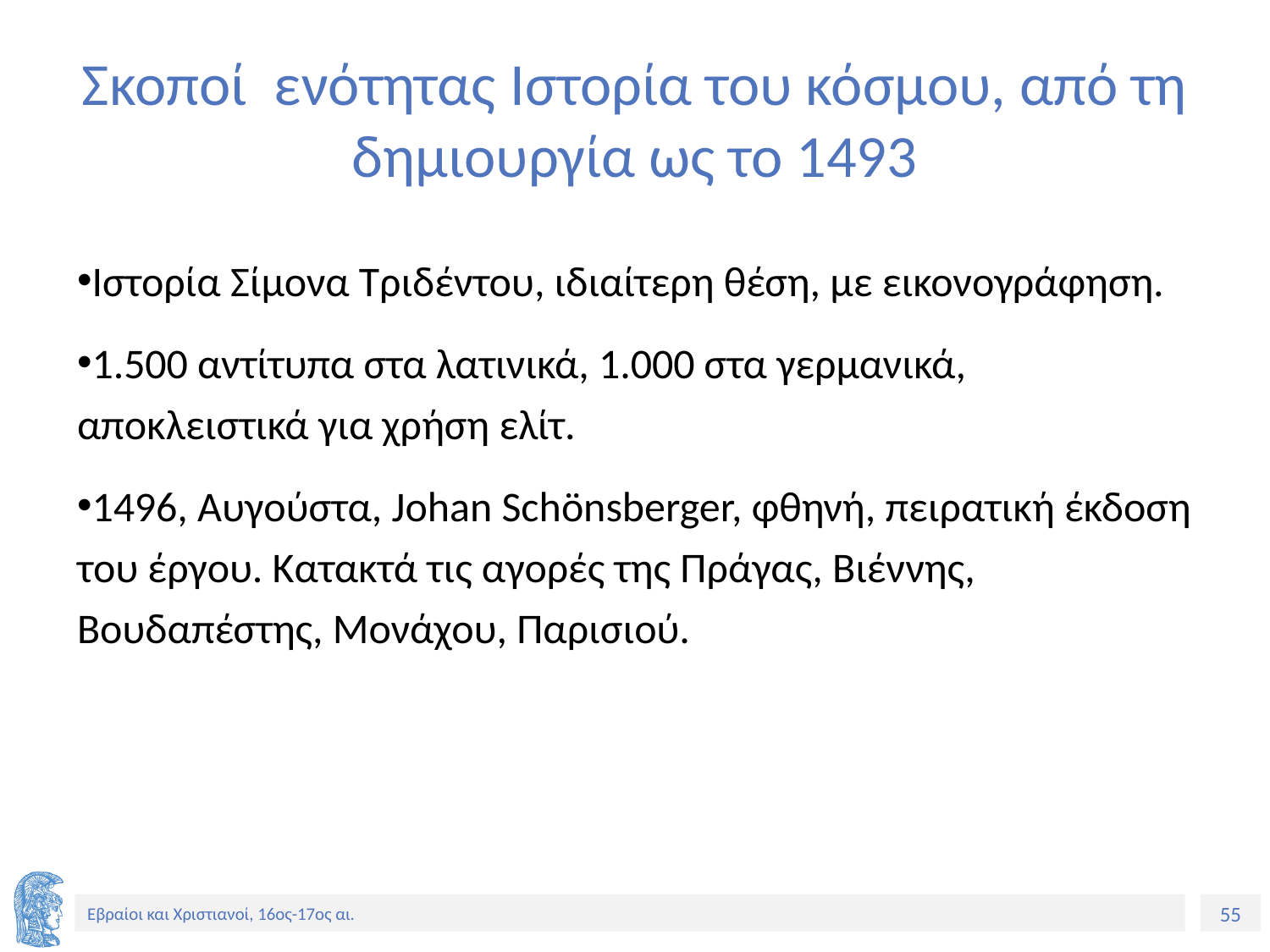

# Σκοποί  ενότητας Iστορία του κόσμου, από τη δημιουργία ως το 1493
Ιστορία Σίμονα Τριδέντου, ιδιαίτερη θέση, με εικονογράφηση.
1.500 αντίτυπα στα λατινικά, 1.000 στα γερμανικά, αποκλειστικά για χρήση ελίτ.
1496, Αυγούστα, Johan Schönsberger, φθηνή, πειρατική έκδοση του έργου. Κατακτά τις αγορές της Πράγας, Βιέννης, Βουδαπέστης, Μονάχου, Παρισιού.